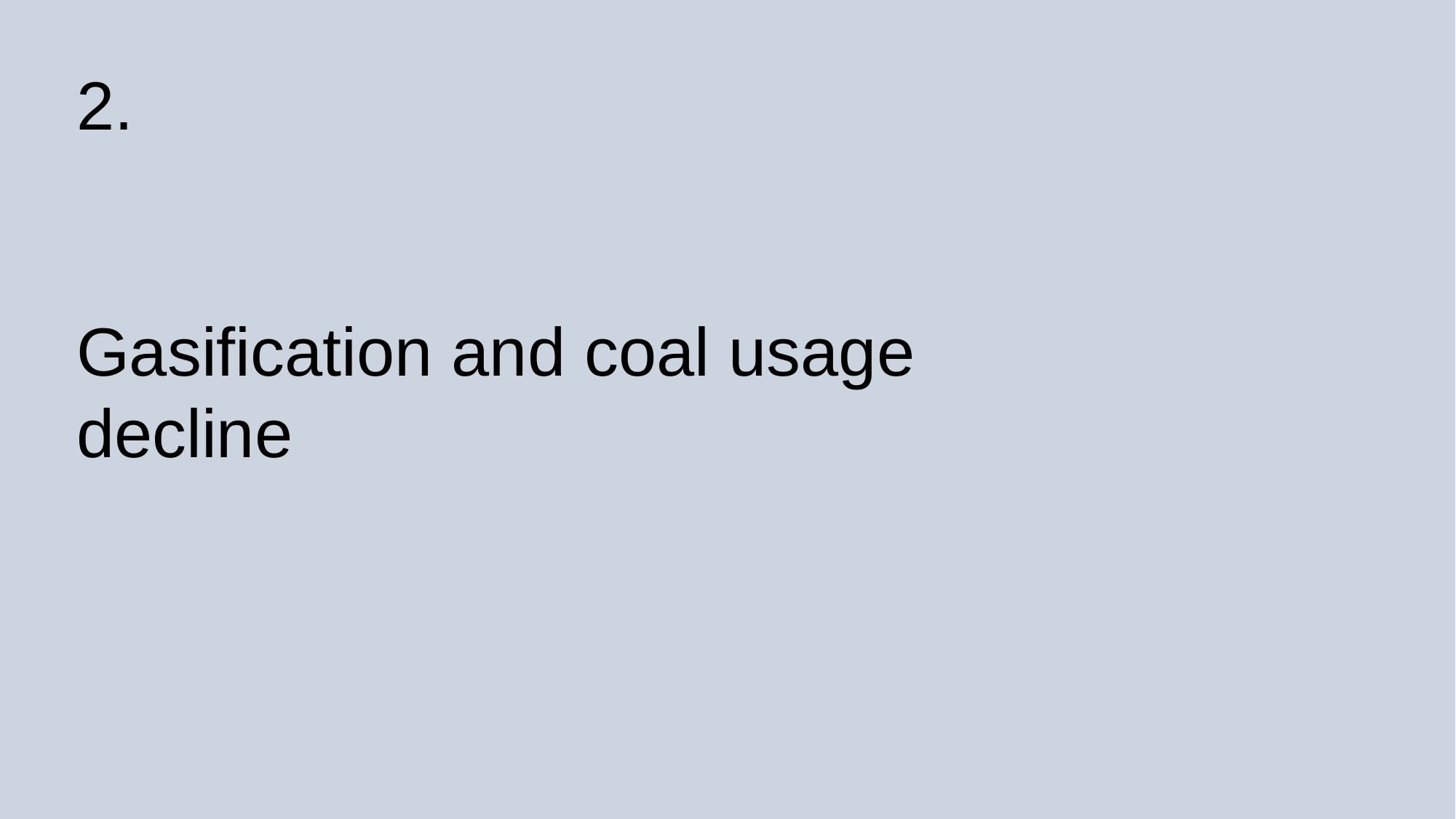

2.
# Gasification and coal usage decline